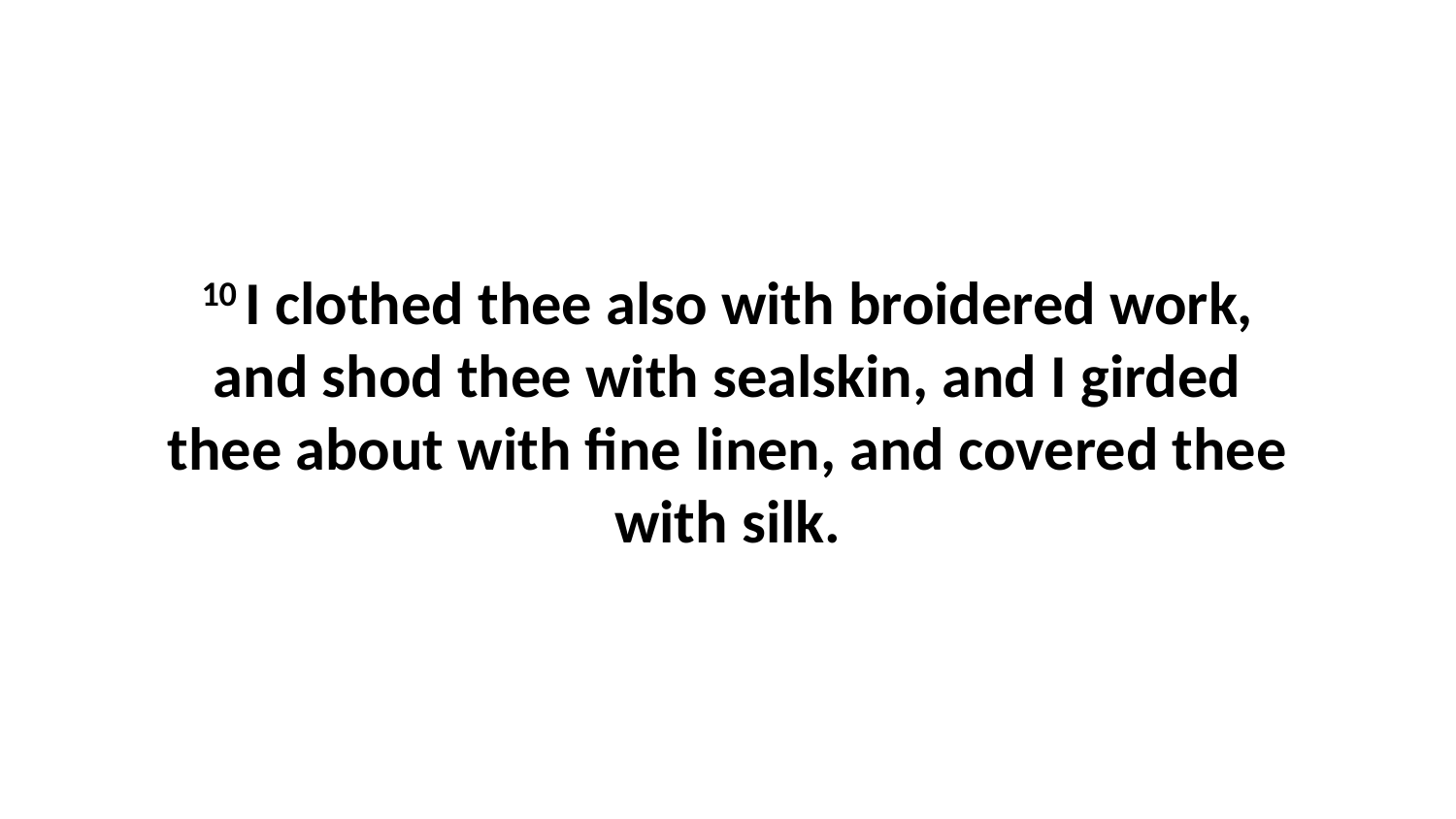

10 I clothed thee also with broidered work, and shod thee with sealskin, and I girded thee about with fine linen, and covered thee with silk.